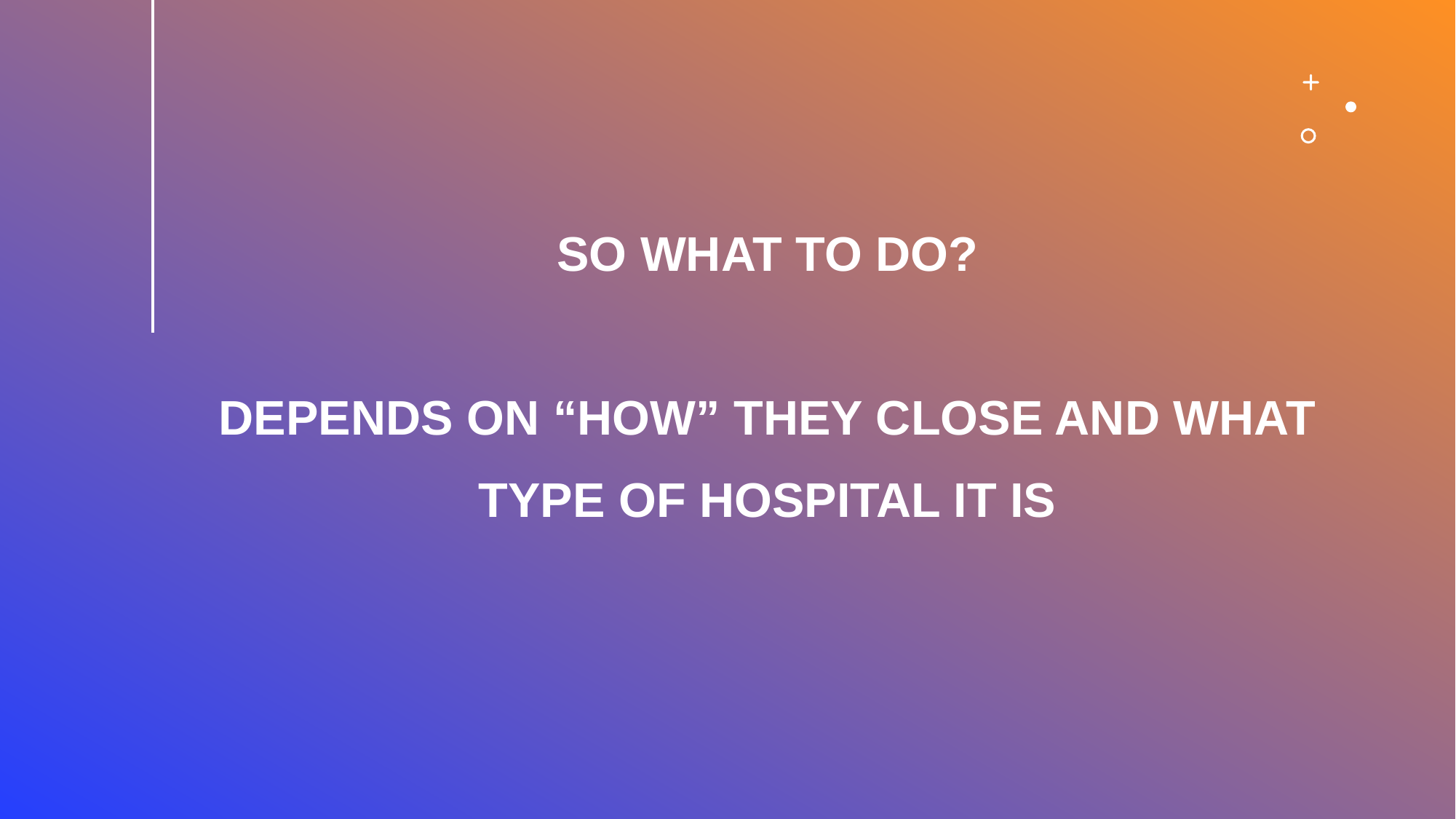

# So what to do? Depends on “how” they close and what type of hospital it is